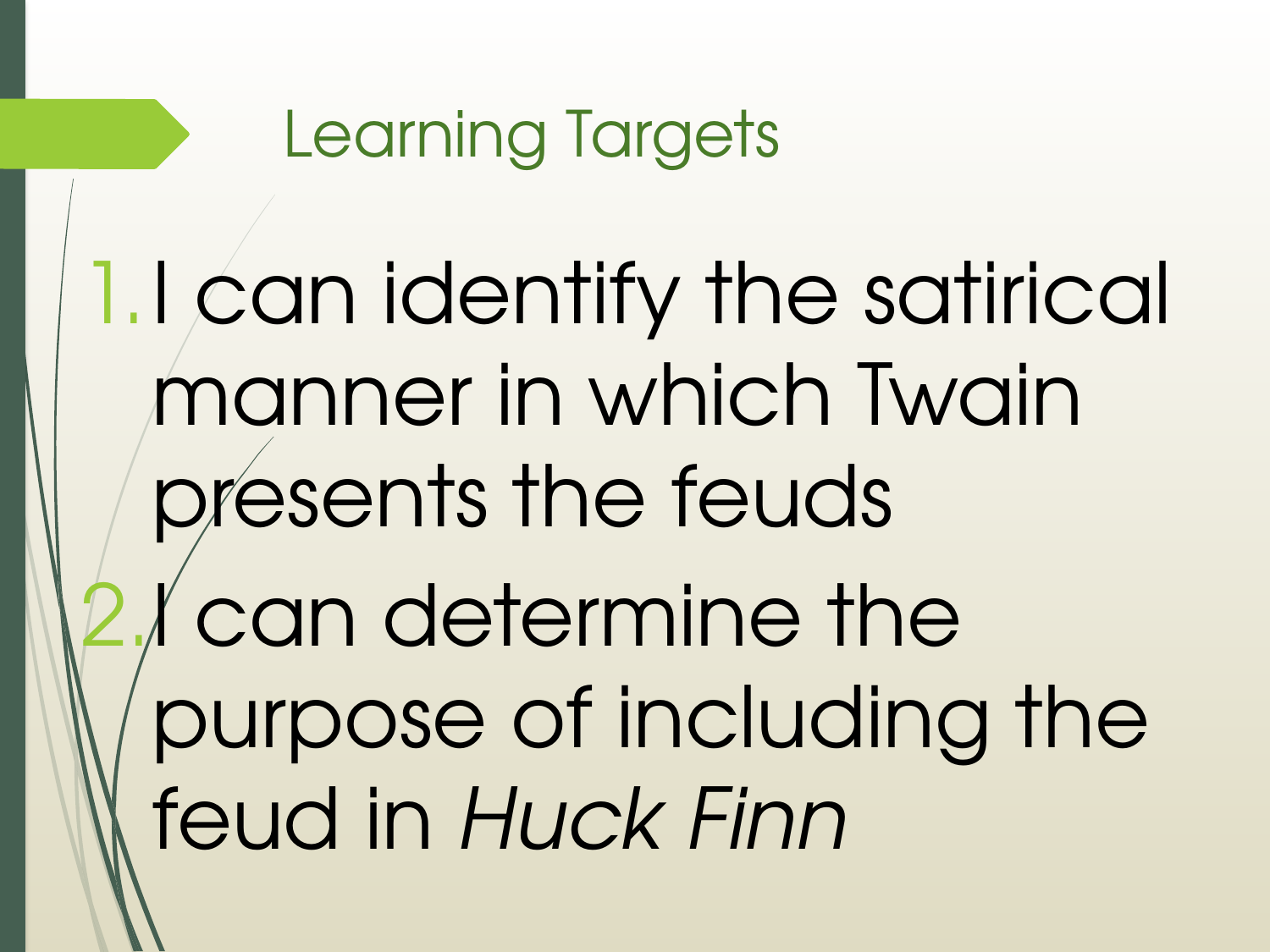

# Learning Targets
I can identify the satirical manner in which Twain presents the feuds
I can determine the purpose of including the feud in Huck Finn